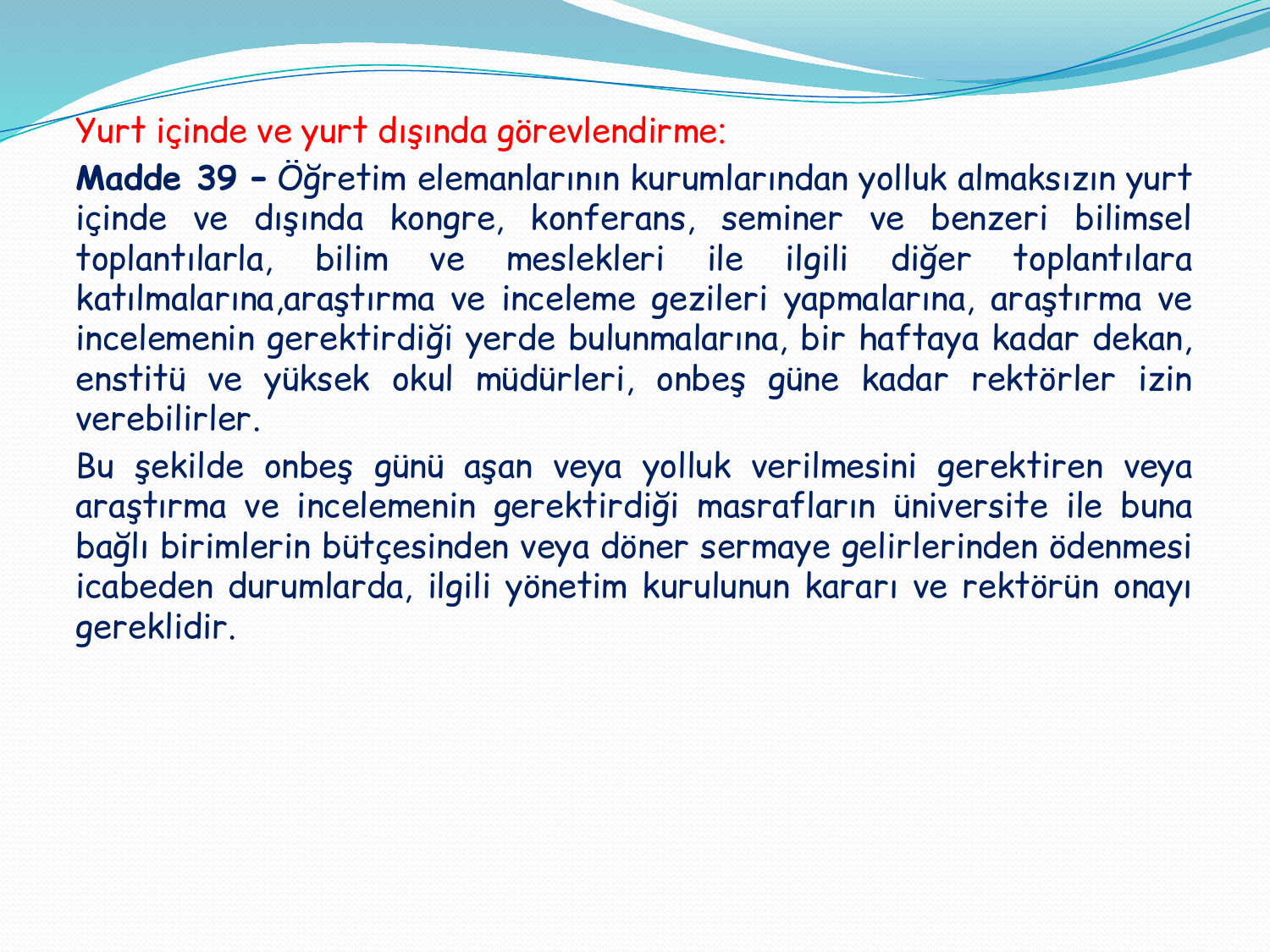

Yurt içinde ve yurt dışında görevlendirme:
Madde 39 – Öğretim elemanlarının kurumlarından yolluk almaksızın yurt içinde ve dışında kongre, konferans, seminer ve benzeri bilimsel toplantılarla, bilim ve meslekleri ile ilgili diğer toplantılara katılmalarına,araştırma ve inceleme gezileri yapmalarına, araştırma ve incelemenin gerektirdiği yerde bulunmalarına, bir haftaya kadar dekan, enstitü ve yüksek okul müdürleri, onbeş güne kadar rektörler izin verebilirler.
Bu şekilde onbeş günü aşan veya yolluk verilmesini gerektiren veya araştırma ve incelemenin gerektirdiği masrafların üniversite ile buna bağlı birimlerin bütçesinden veya döner sermaye gelirlerinden ödenmesi icabeden durumlarda, ilgili yönetim kurulunun kararı ve rektörün onayı gereklidir.